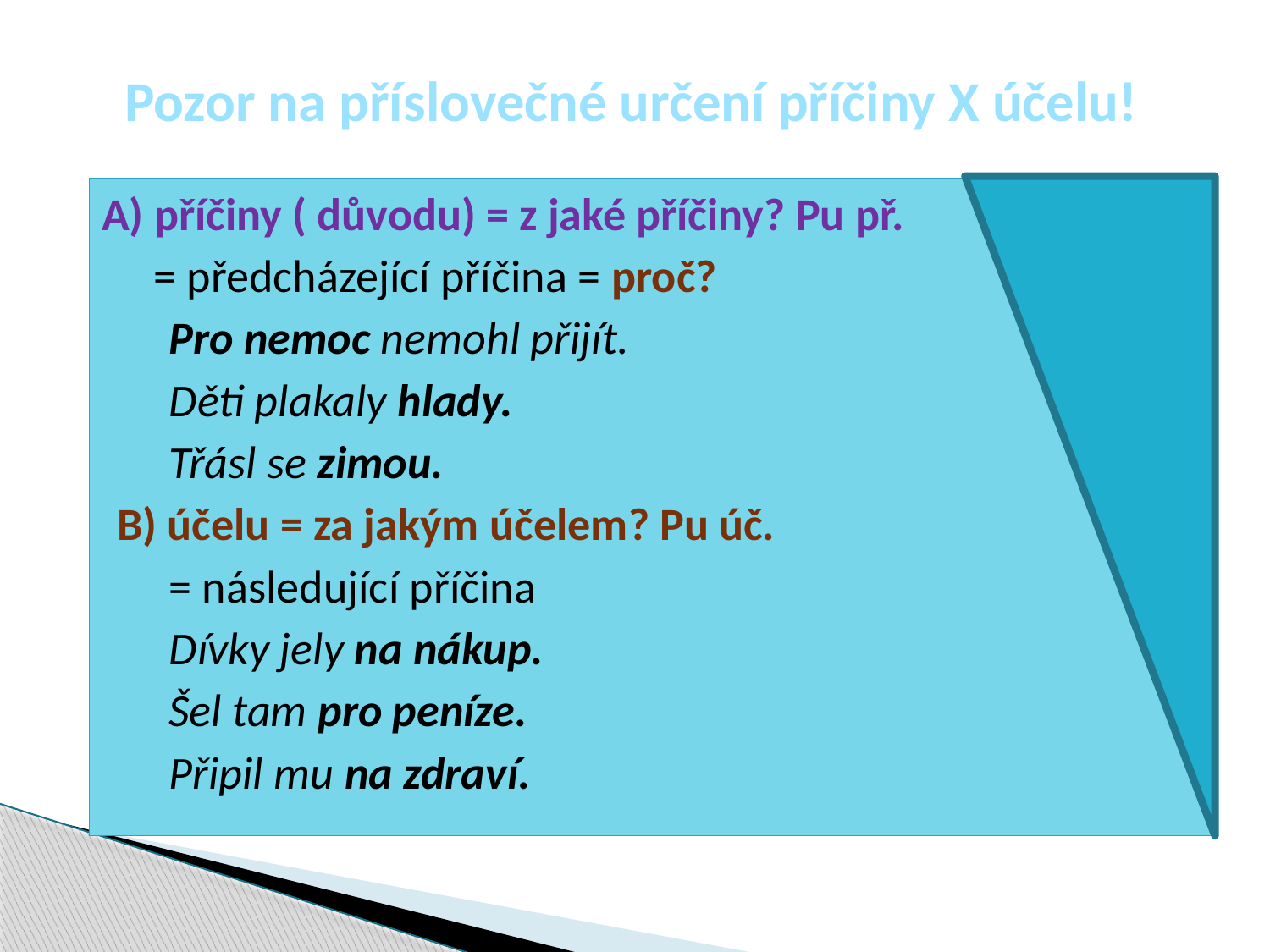

# Pozor na příslovečné určení příčiny X účelu!

A) příčiny ( důvodu) = z jaké příčiny? Pu př.
     = předcházející příčina = proč?
     Pro nemoc nemohl přijít.
     Děti plakaly hlady.
     Třásl se zimou.
B) účelu = za jakým účelem? Pu úč.
     = následující příčina
     Dívky jely na nákup.
     Šel tam pro peníze.
     Připil mu na zdraví.